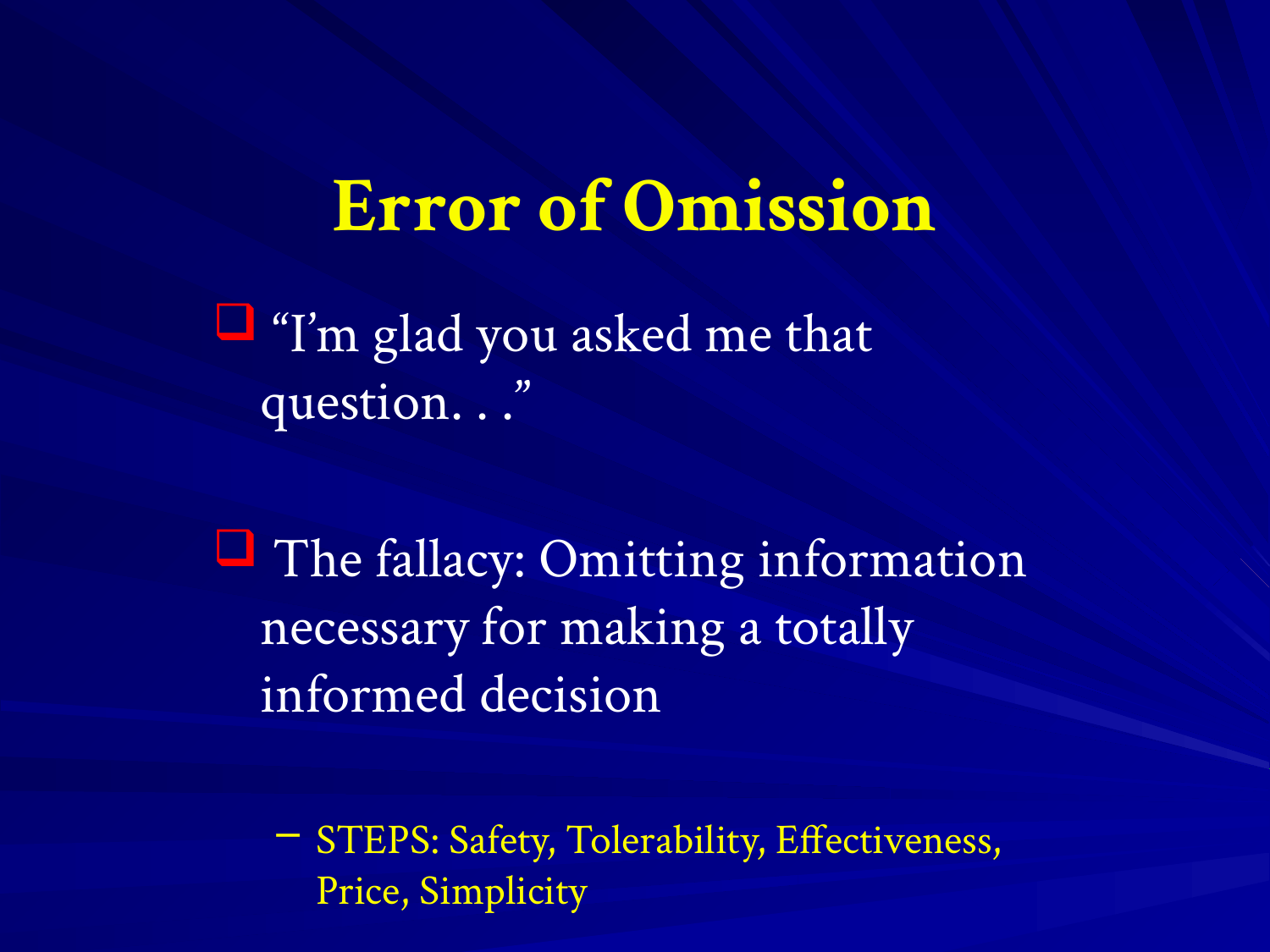

# Error of Omission
 “I’m glad you asked me that question. . .”

 The fallacy: Omitting information necessary for making a totally informed decision

STEPS: Safety, Tolerability, Effectiveness, Price, Simplicity